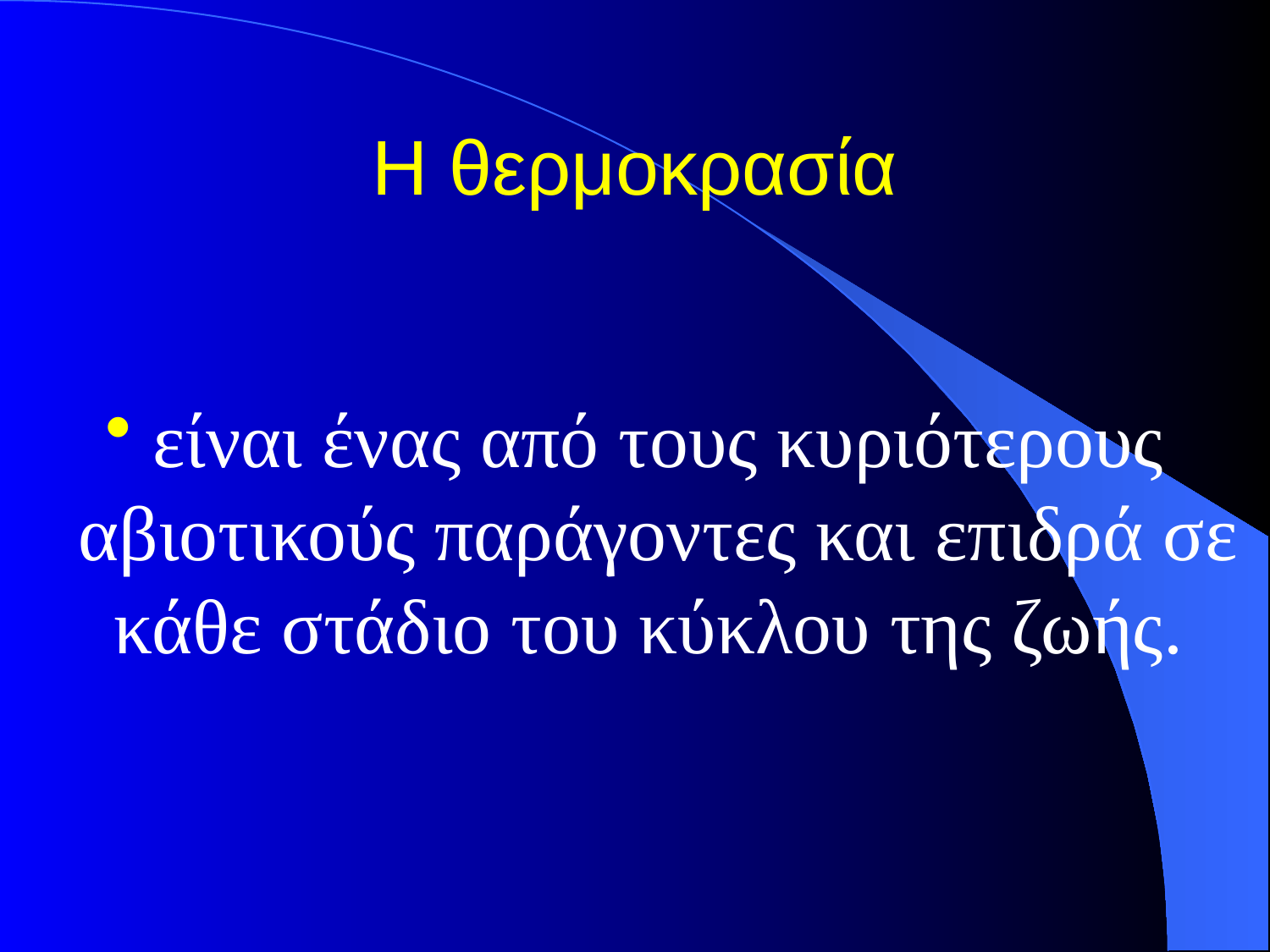

# Η θερμοκρασία

είναι ένας από τους κυριότερους αβιοτικούς παράγοντες και επιδρά σε κάθε στάδιο του κύκλου της ζωής.